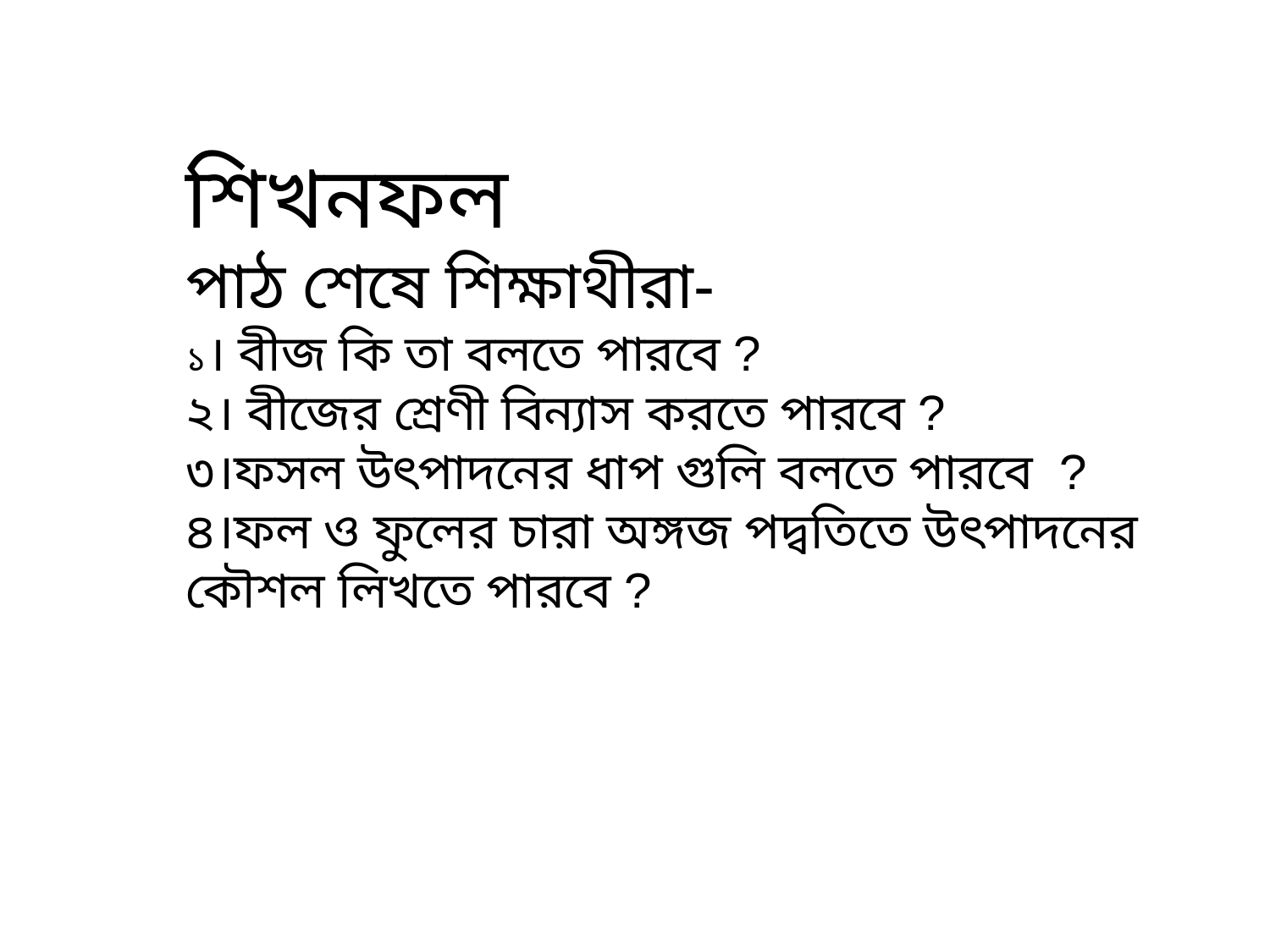

শিখনফল
পাঠ শেষে শিক্ষাথীরা-
১। বীজ কি তা বলতে পারবে ?
২। বীজের শ্রেণী বিন্যাস করতে পারবে ?
৩।ফসল উৎপাদনের ধাপ গুলি বলতে পারবে  ?
৪।ফল ও ফুলের চারা অঙ্গজ পদ্বতিতে উৎপাদনের কৌশল লিখতে পারবে ?